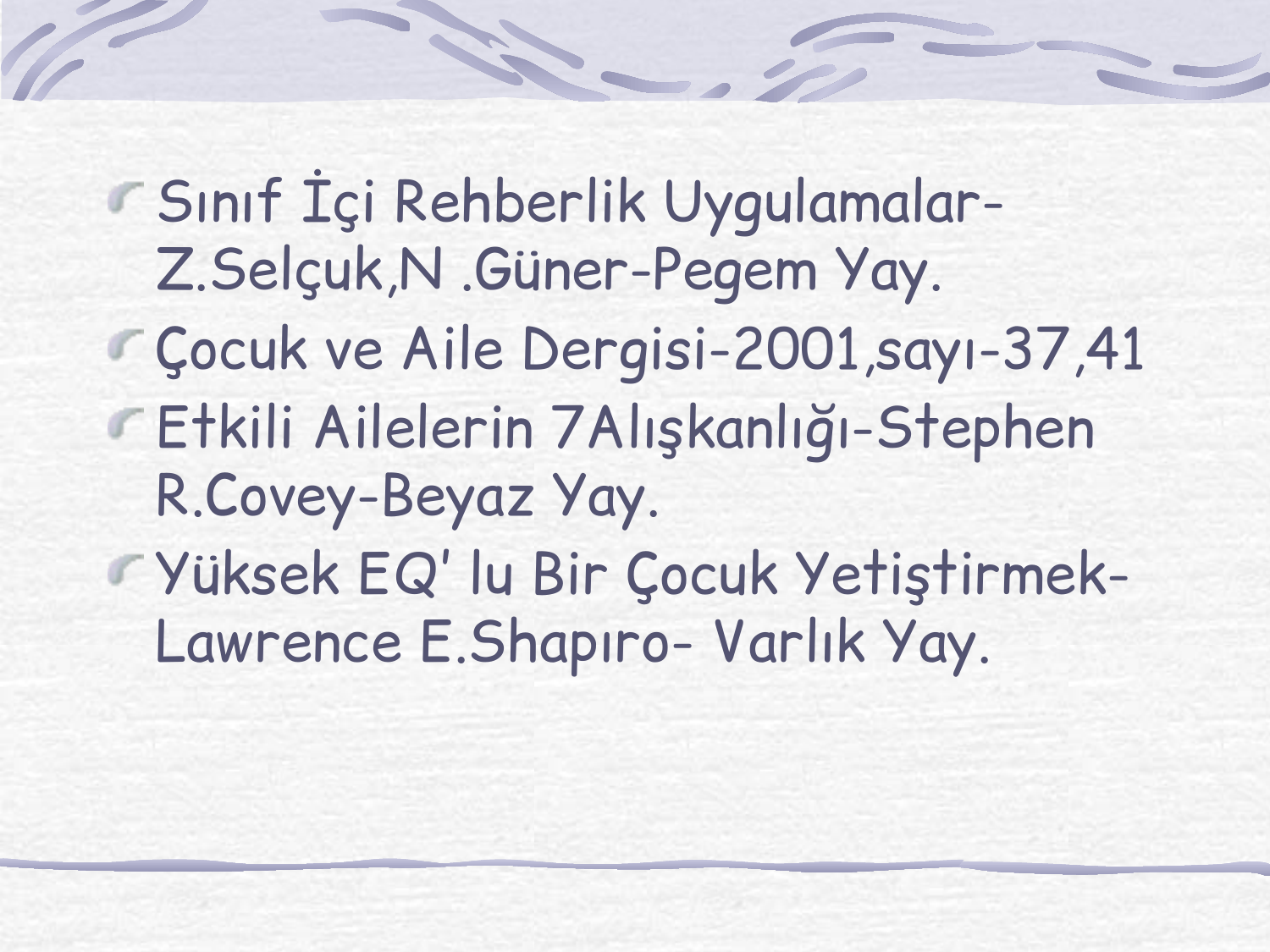

Sınıf İçi Rehberlik Uygulamalar- Z.Selçuk,N .Güner-Pegem Yay.
Çocuk ve Aile Dergisi-2001,sayı-37,41
Etkili Ailelerin 7Alışkanlığı-Stephen R.Covey-Beyaz Yay.
Yüksek EQ’ lu Bir Çocuk Yetiştirmek-Lawrence E.Shapıro- Varlık Yay.